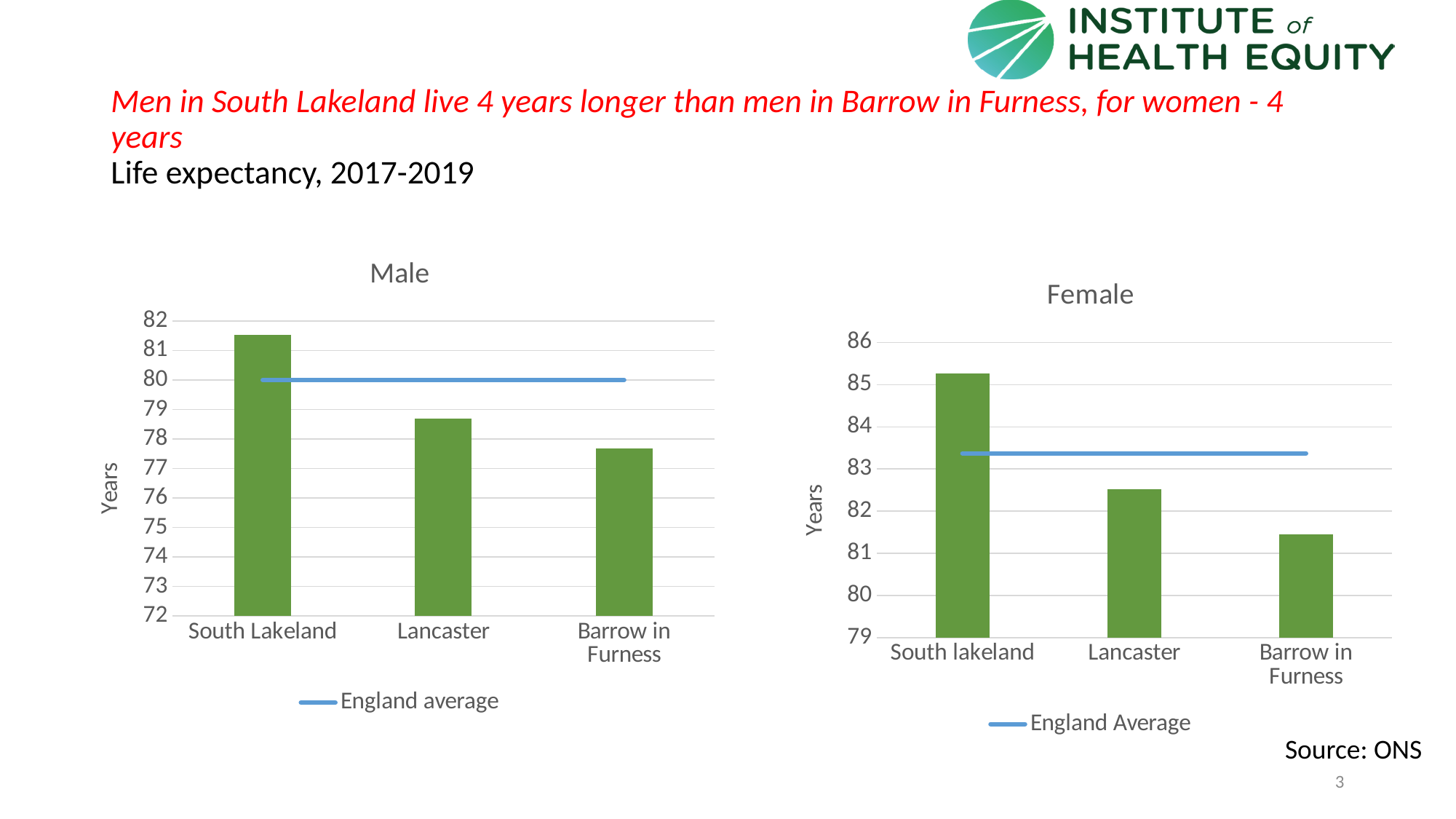

# Men in South Lakeland live 4 years longer than men in Barrow in Furness, for women - 4 years Life expectancy, 2017-2019

### Chart: Male

| Category |  | England average |
|---|---|---|
| South Lakeland | 81.52 | 80.0 |
| Lancaster | 78.7 | 80.0 |
| Barrow in Furness | 77.68 | 80.0 |

### Chart: Female

| Category | Area | England Average |
|---|---|---|
| South lakeland | 85.27 | 83.37 |
| Lancaster | 82.52 | 83.37 |
| Barrow in Furness | 81.45 | 83.37 |
Source: ONS
3